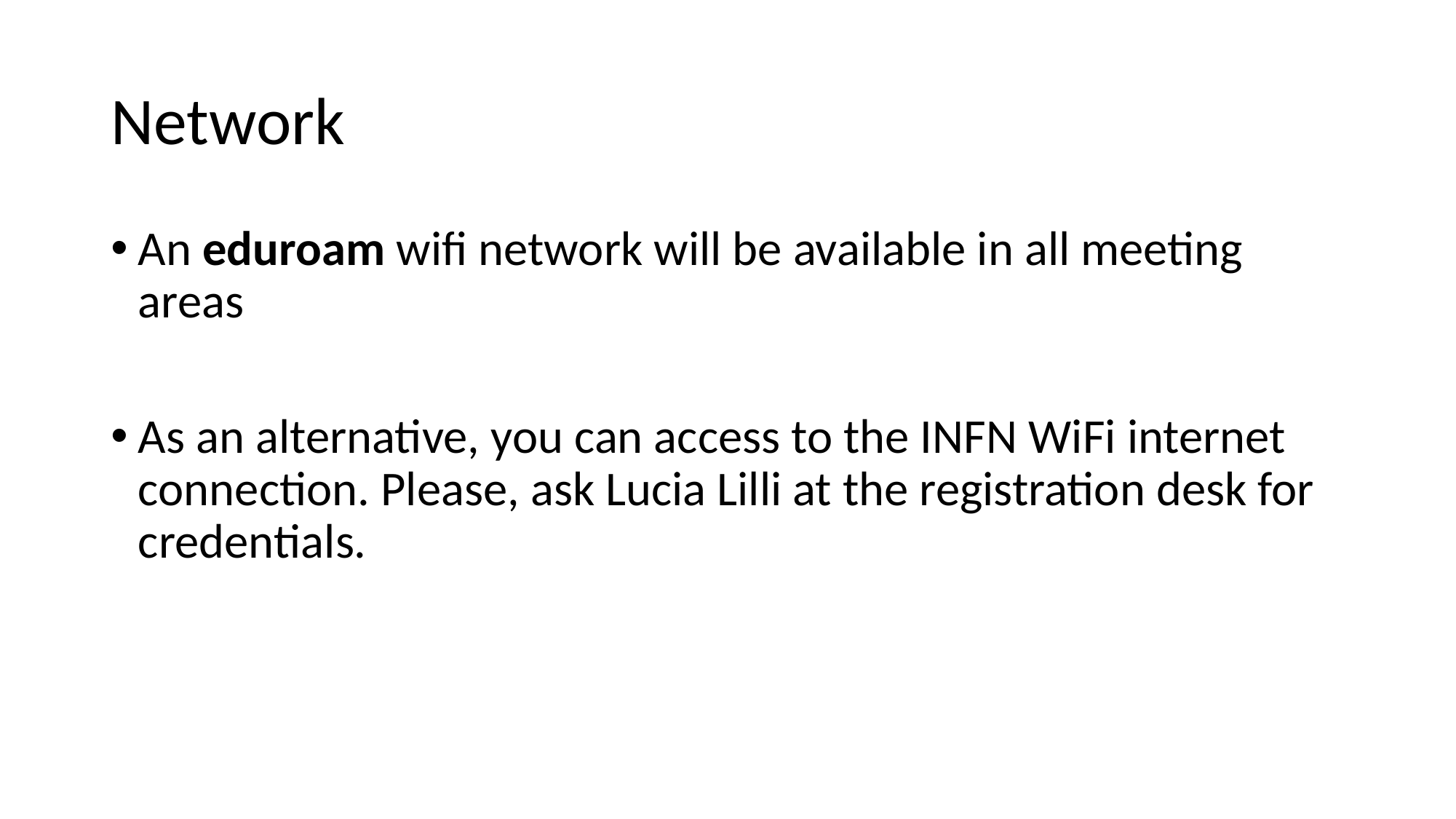

# Network
An eduroam wifi network will be available in all meeting areas

As an alternative, you can access to the INFN WiFi internet connection. Please, ask Lucia Lilli at the registration desk for credentials.